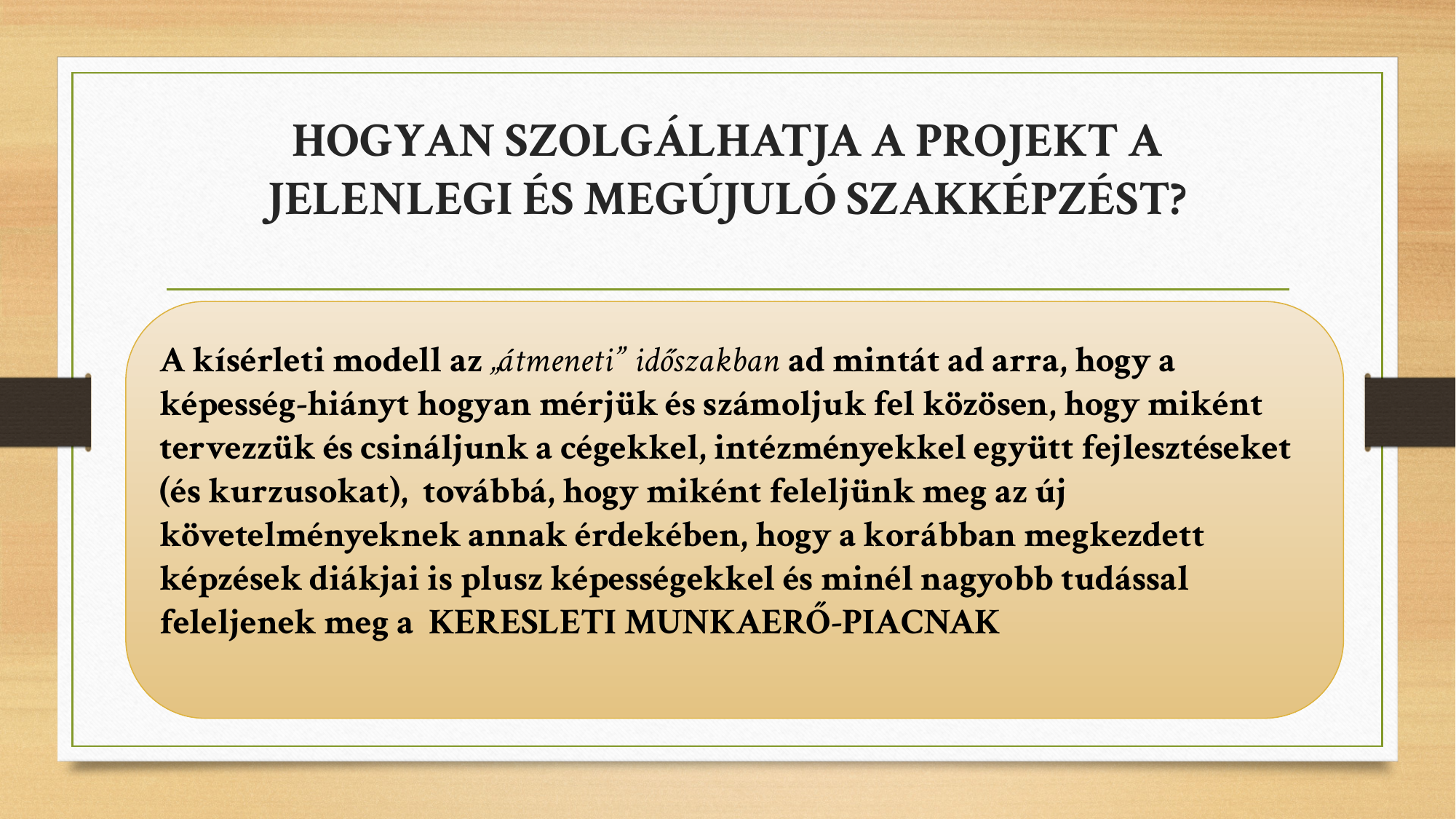

# HOGYAN SZOLGÁLHATJA A PROJEKT A JELENLEGI ÉS MEGÚJULÓ SZAKKÉPZÉST?

A kísérleti modell az „átmeneti” időszakban ad mintát ad arra, hogy a képesség-hiányt hogyan mérjük és számoljuk fel közösen, hogy miként tervezzük és csináljunk a cégekkel, intézményekkel együtt fejlesztéseket
(és kurzusokat),  továbbá, hogy miként feleljünk meg az új követelményeknek annak érdekében, hogy a korábban megkezdett képzések diákjai is plusz képességekkel és minél nagyobb tudással feleljenek meg a  KERESLETI MUNKAERŐ-PIACNAK

 y,